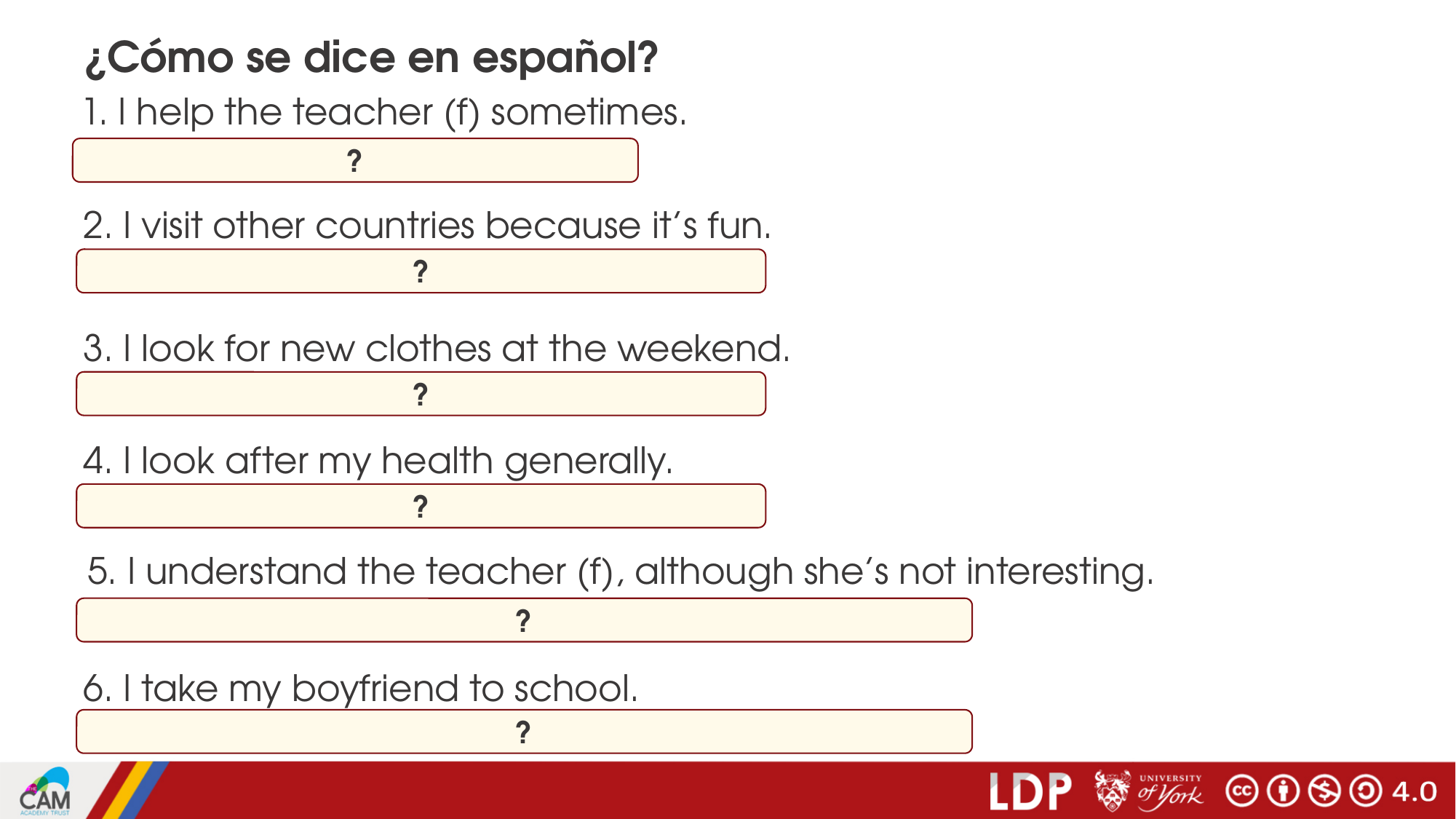

# ¿Cómo se dice en español?
1. I help the teacher (f) sometimes.
Ayudo a la profesora a veces.
?
2. I visit other countries because it’s fun.
Visito otros paises porque es divertido.
?
3. I look for new clothes at the weekend.
Busco ropa nueva el fin de semana.
?
4. I look after my health generally.
Cuido mi salud generalmente.
?
5. I understand the teacher (f), although she’s not interesting.
Entiendo a la profesora aunque no es interesante.
?
6. I take my boyfriend to school.
Llevo a mi novio a la escuela.
?